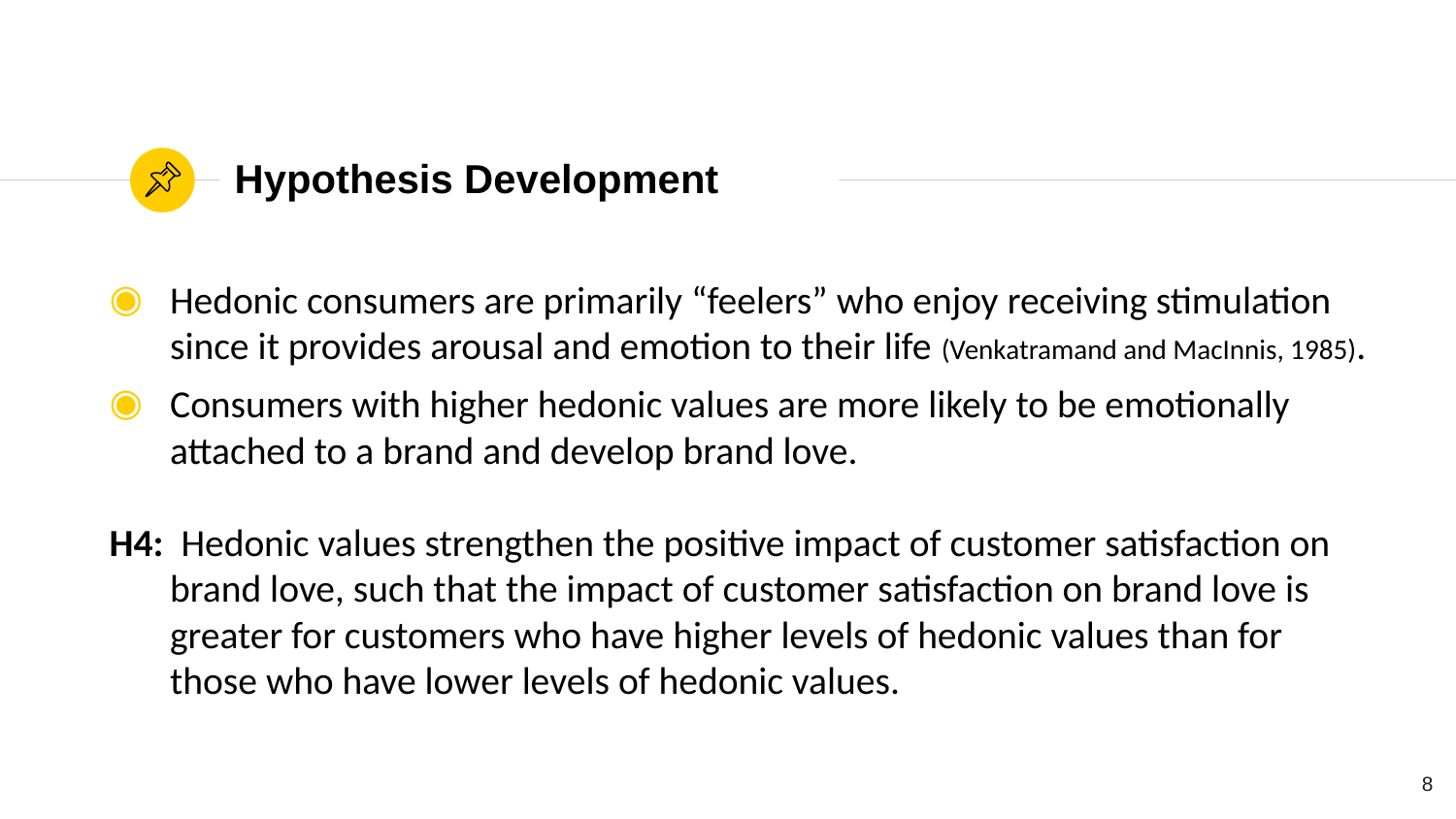

# Hypothesis Development

Hedonic consumers are primarily “feelers” who enjoy receiving stimulation since it provides arousal and emotion to their life (Venkatramand and MacInnis, 1985).
Consumers with higher hedonic values are more likely to be emotionally attached to a brand and develop brand love.

H4:  Hedonic values strengthen the positive impact of customer satisfaction on brand love, such that the impact of customer satisfaction on brand love is greater for customers who have higher levels of hedonic values than for those who have lower levels of hedonic values.

8